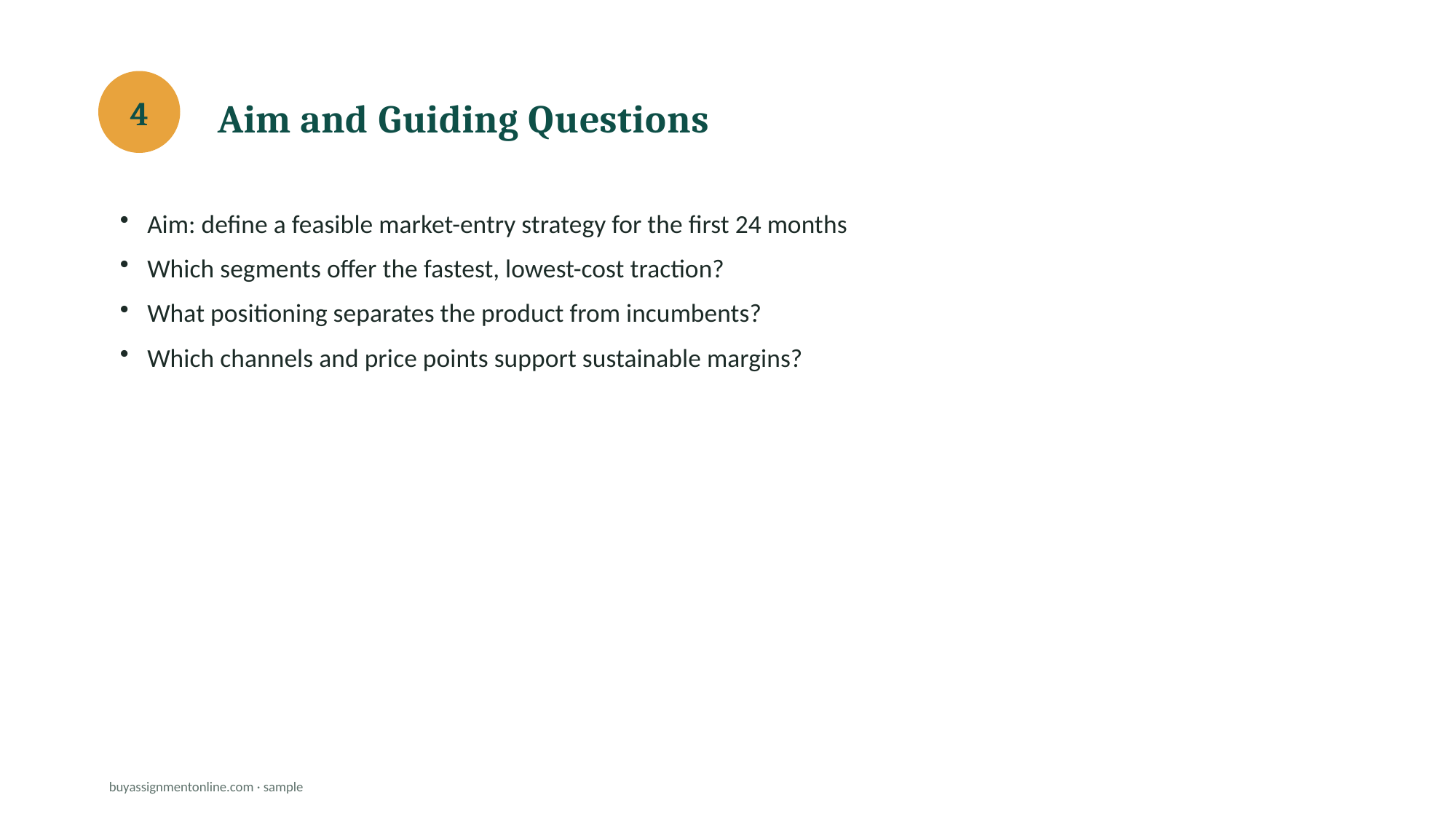

Aim and Guiding Questions

4
Aim: define a feasible market-entry strategy for the first 24 months
Which segments offer the fastest, lowest-cost traction?
What positioning separates the product from incumbents?
Which channels and price points support sustainable margins?
buyassignmentonline.com · sample